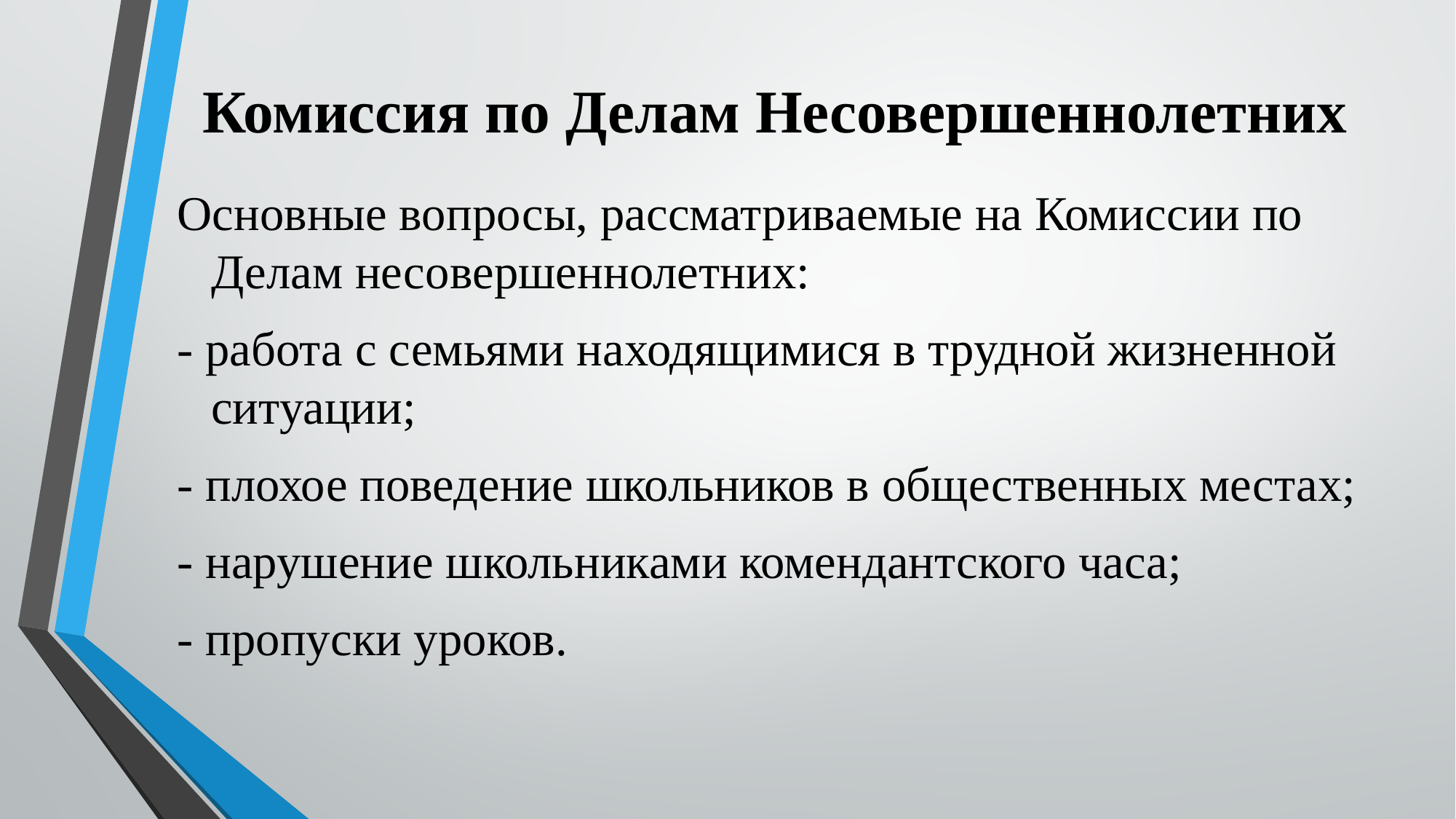

# Комиссия по Делам Несовершеннолетних
Основные вопросы, рассматриваемые на Комиссии по Делам несовершеннолетних:
- работа с семьями находящимися в трудной жизненной ситуации;
- плохое поведение школьников в общественных местах;
- нарушение школьниками комендантского часа;
- пропуски уроков.